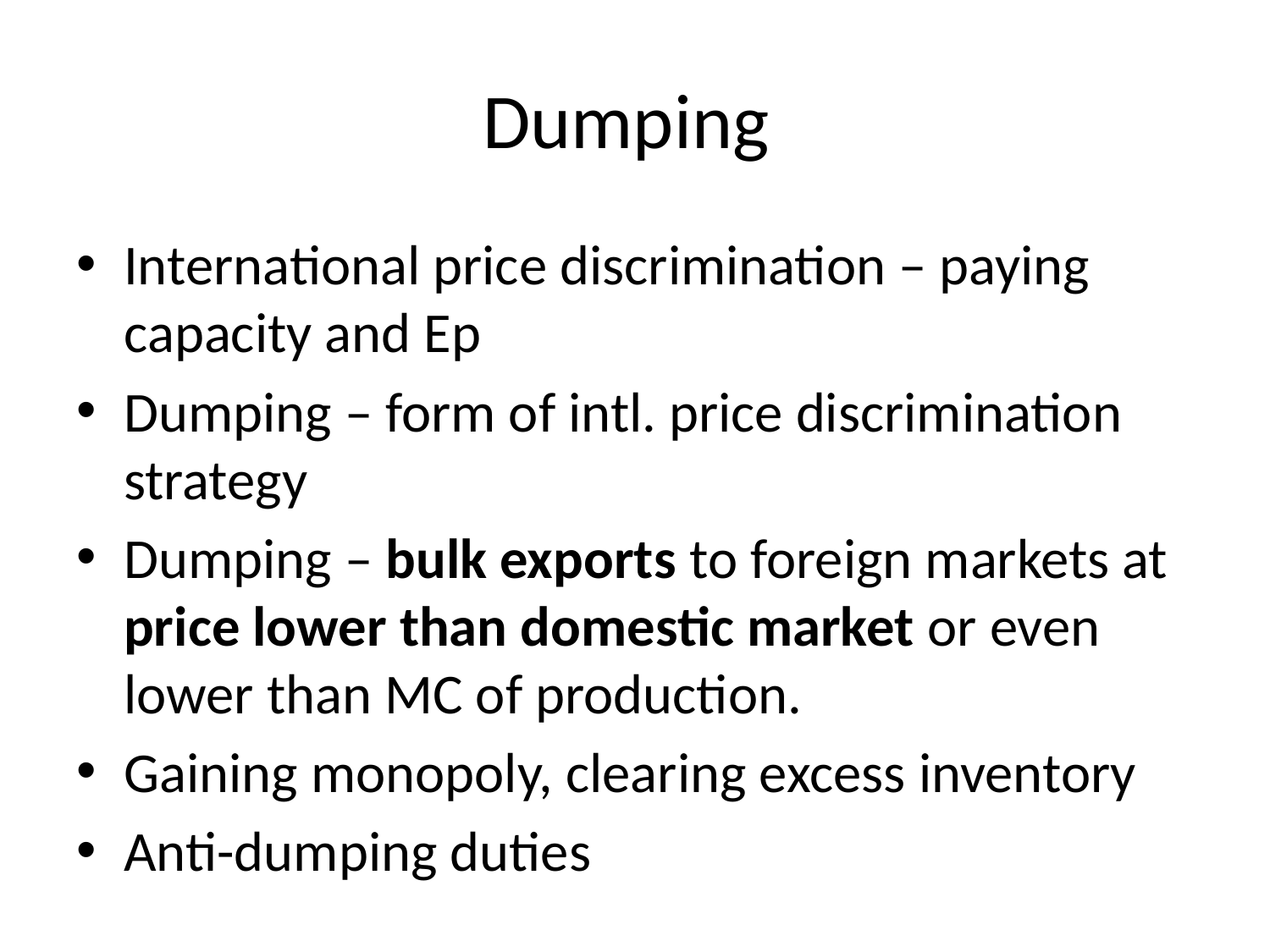

# Dumping
International price discrimination – paying capacity and Ep
Dumping – form of intl. price discrimination strategy
Dumping – bulk exports to foreign markets at price lower than domestic market or even lower than MC of production.
Gaining monopoly, clearing excess inventory
Anti-dumping duties